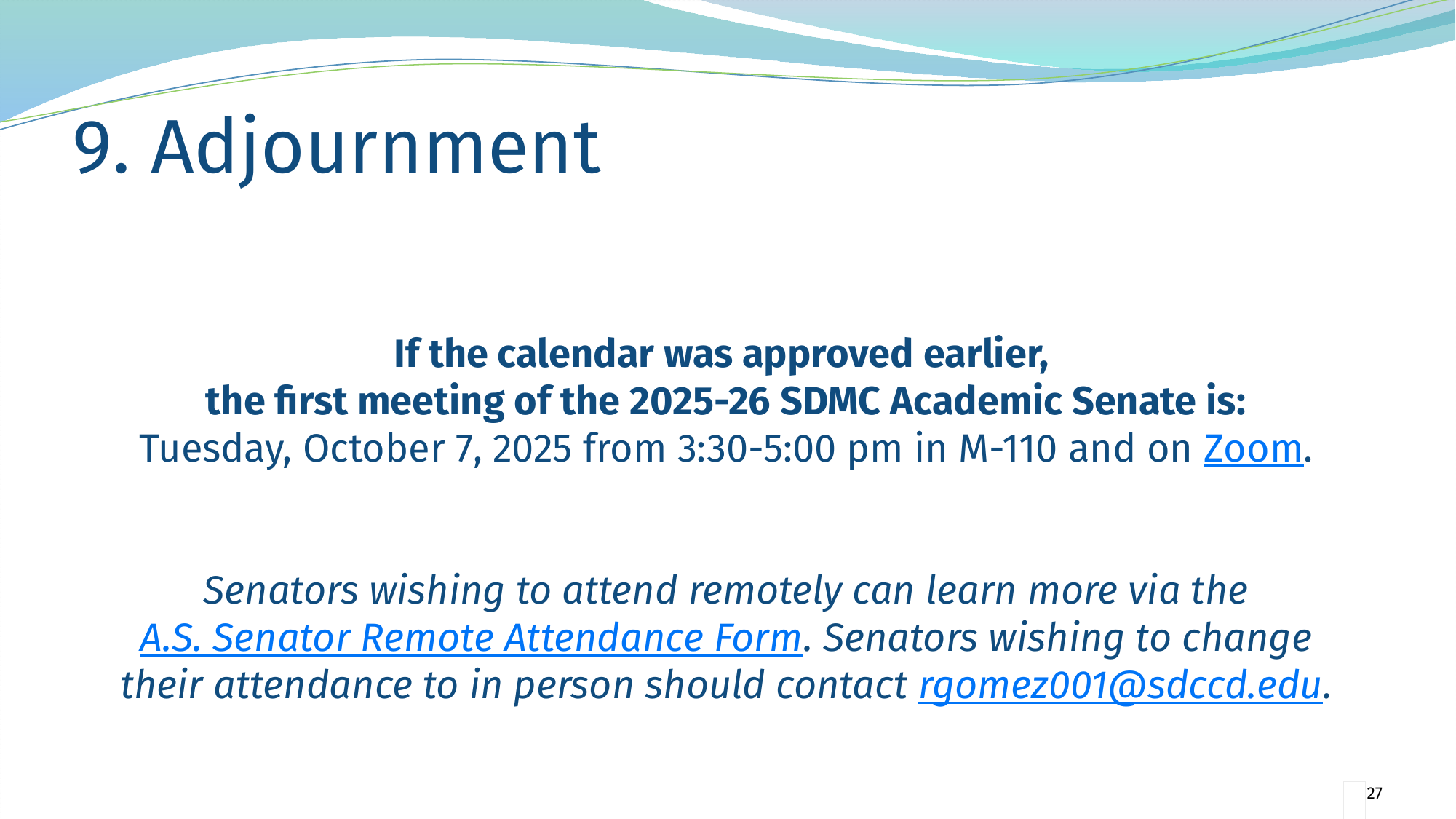

9. Adjournment
# If the calendar was approved earlier, the first meeting of the 2025-26 SDMC Academic Senate is: Tuesday, October 7, 2025 from 3:30-5:00 pm in M-110 and on Zoom. Senators wishing to attend remotely can learn more via the A.S. Senator Remote Attendance Form. Senators wishing to change their attendance to in person should contact rgomez001@sdccd.edu.
27